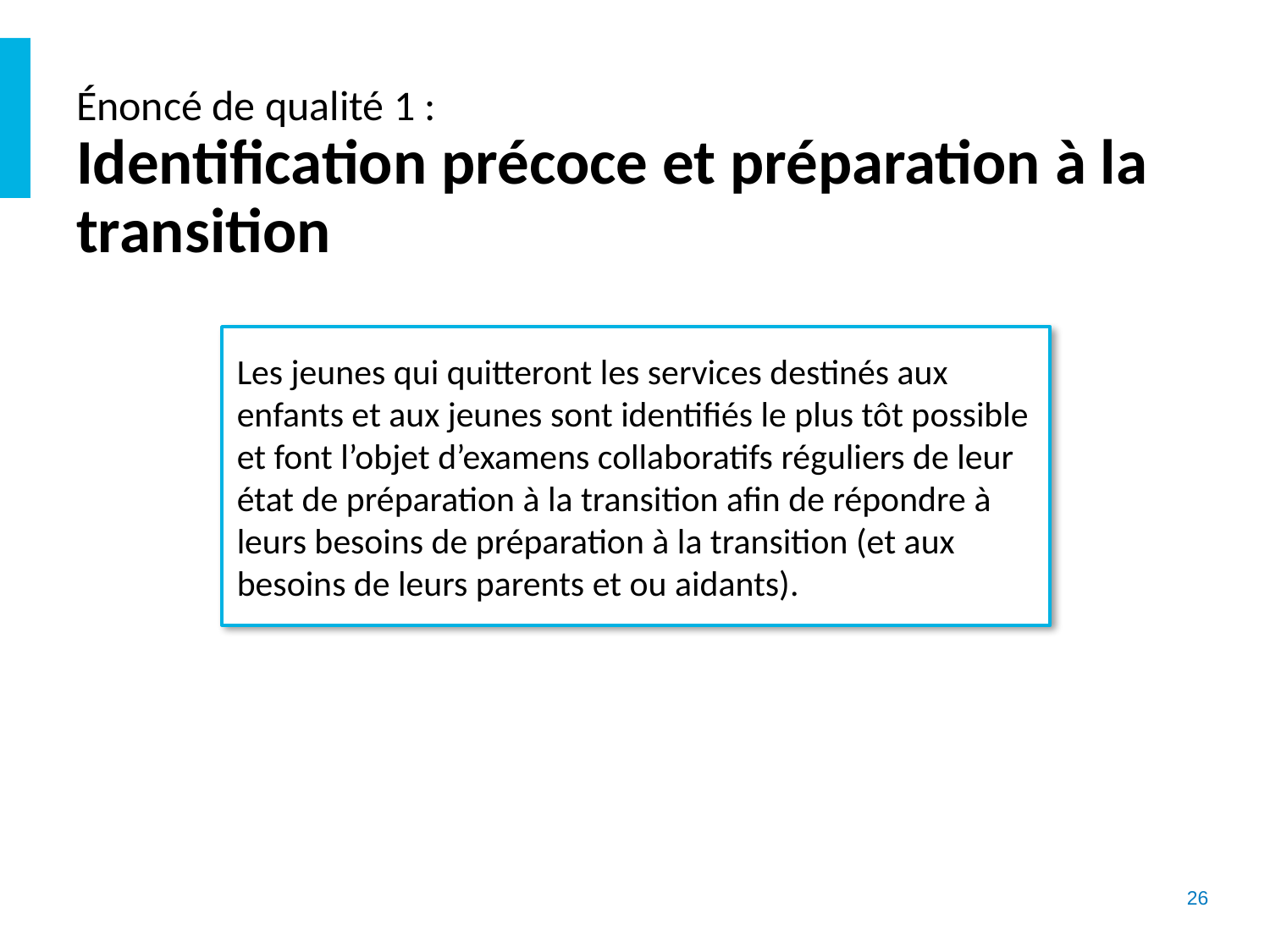

# Énoncé de qualité 1 : Identification précoce et préparation à la transition
Les jeunes qui quitteront les services destinés aux enfants et aux jeunes sont identifiés le plus tôt possible et font l’objet d’examens collaboratifs réguliers de leur état de préparation à la transition afin de répondre à leurs besoins de préparation à la transition (et aux besoins de leurs parents et ou aidants).